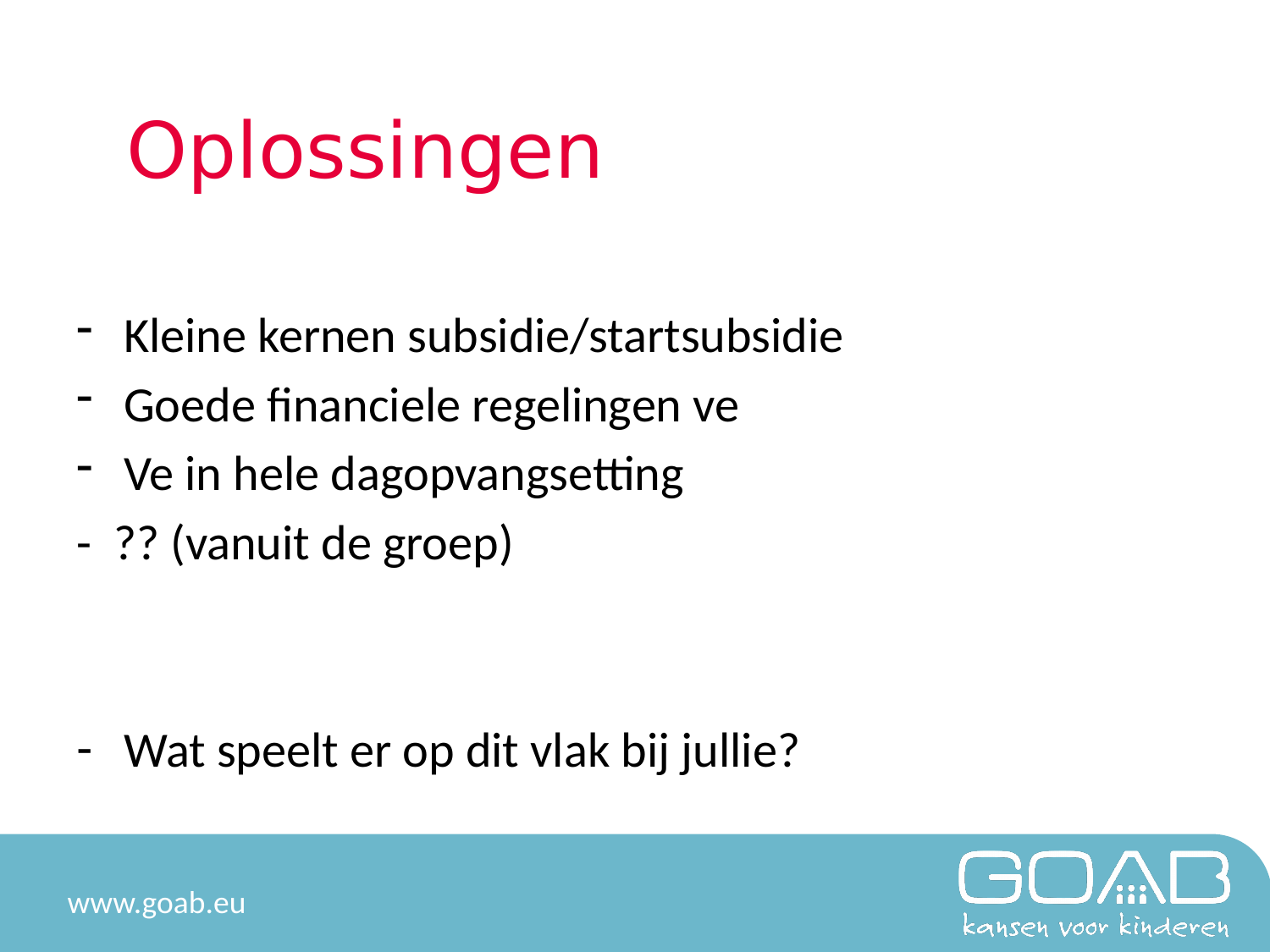

# Oplossingen

Kleine kernen subsidie/startsubsidie
Goede financiele regelingen ve
Ve in hele dagopvangsetting
-  ?? (vanuit de groep)

Wat speelt er op dit vlak bij jullie?